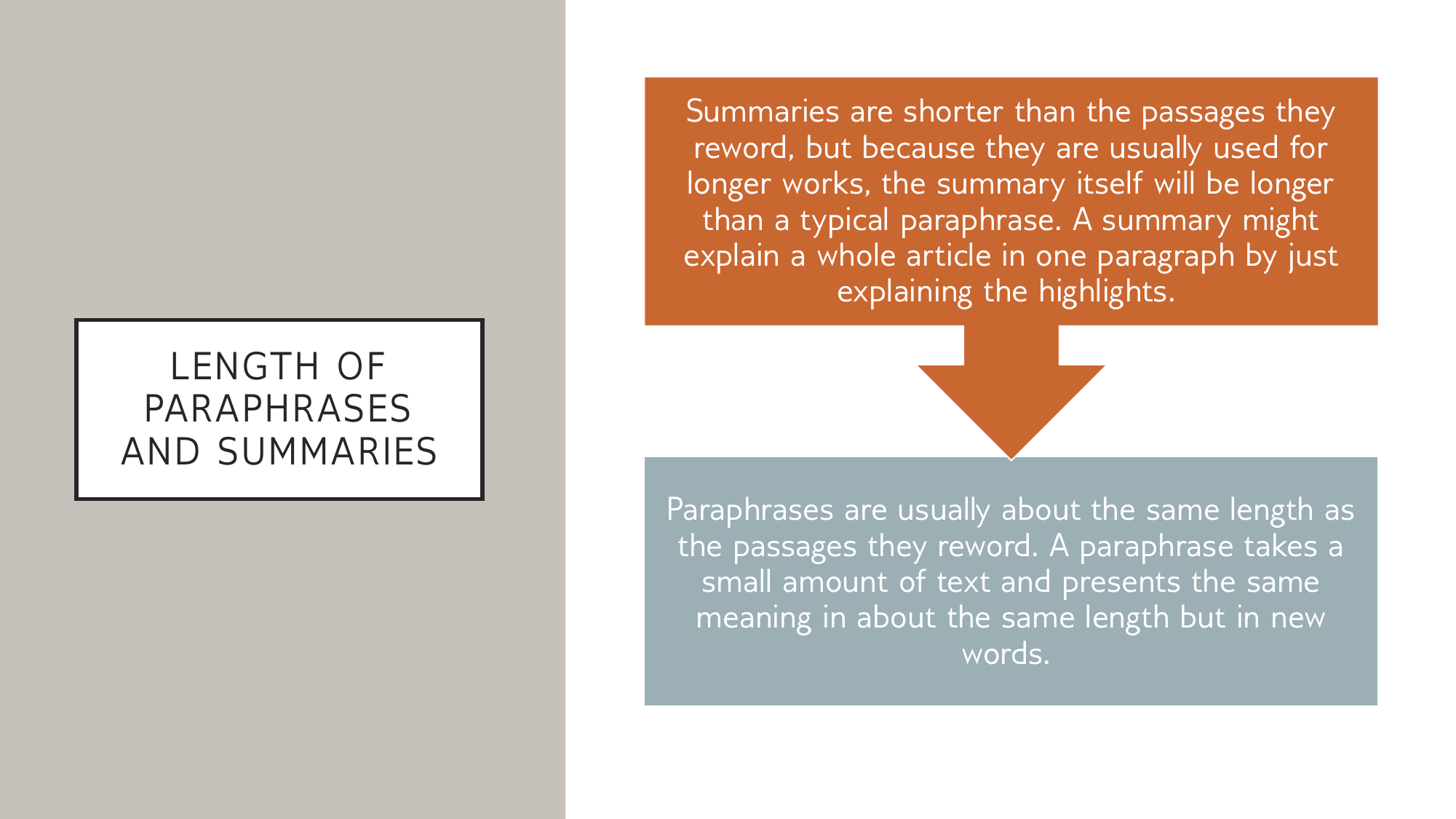

Paraphrases are usually about the same length as the passages they reword. A paraphrase takes a small amount of text and presents the same meaning in about the same length but in new words.
Summaries are shorter than the passages they reword, but because they are usually used for longer works, the summary itself will be longer than a typical paraphrase. A summary might explain a whole article in one paragraph by just explaining the highlights.
# Length of Paraphrases and Summaries